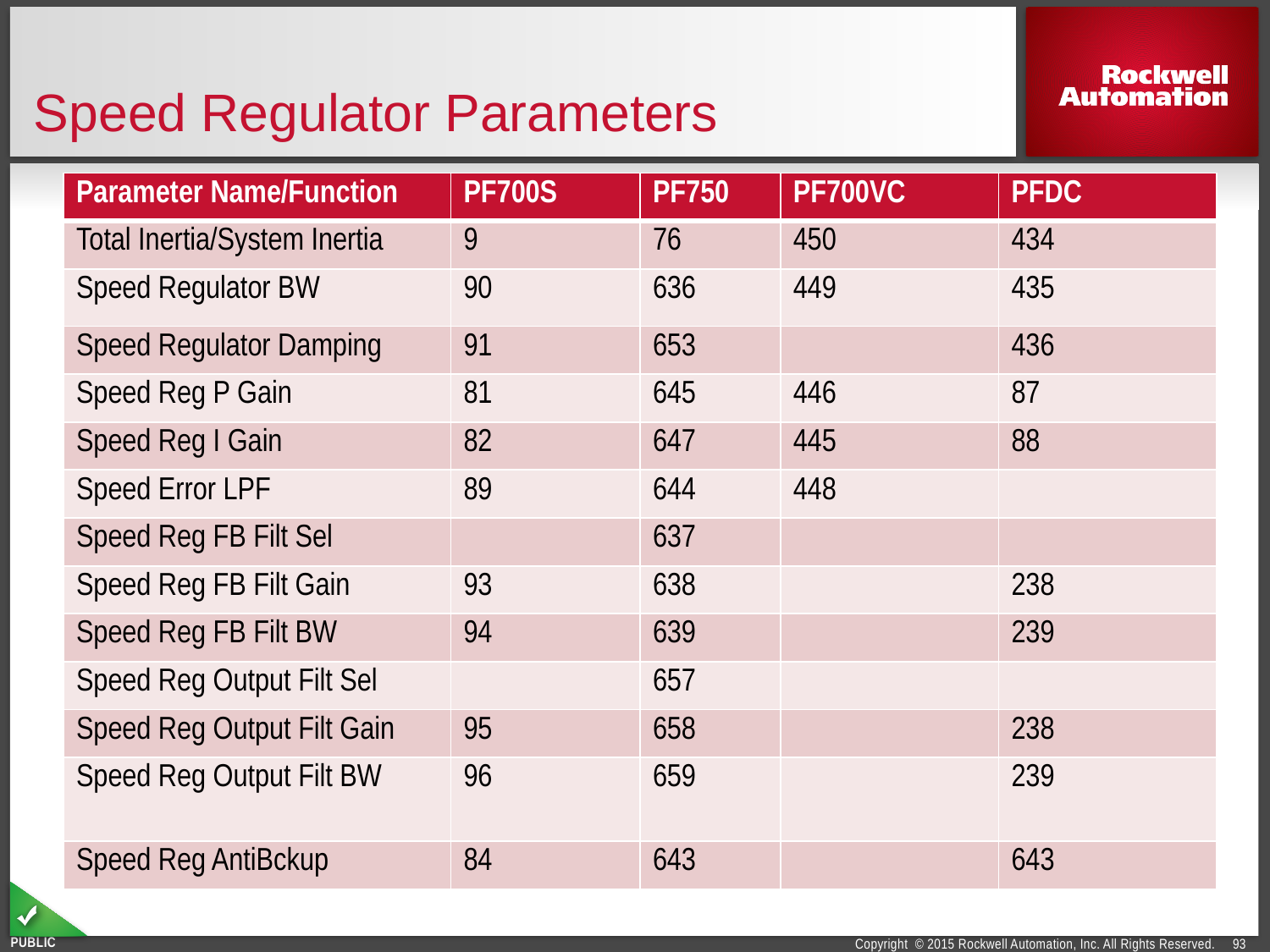

# Speed Regulator Parameters
| Parameter Name/Function | PF700S | PF750 | PF700VC | PFDC |
| --- | --- | --- | --- | --- |
| Total Inertia/System Inertia | 9 | 76 | 450 | 434 |
| Speed Regulator BW | 90 | 636 | 449 | 435 |
| Speed Regulator Damping | 91 | 653 |  | 436 |
| Speed Reg P Gain | 81 | 645 | 446 | 87 |
| Speed Reg I Gain | 82 | 647 | 445 | 88 |
| Speed Error LPF | 89 | 644 | 448 |  |
| Speed Reg FB Filt Sel |  | 637 |  |  |
| Speed Reg FB Filt Gain | 93 | 638 |  | 238 |
| Speed Reg FB Filt BW | 94 | 639 |  | 239 |
| Speed Reg Output Filt Sel |  | 657 |  |  |
| Speed Reg Output Filt Gain | 95 | 658 |  | 238 |
| Speed Reg Output Filt BW | 96 | 659 |  | 239 |
| Speed Reg AntiBckup | 84 | 643 |  | 643 |
93